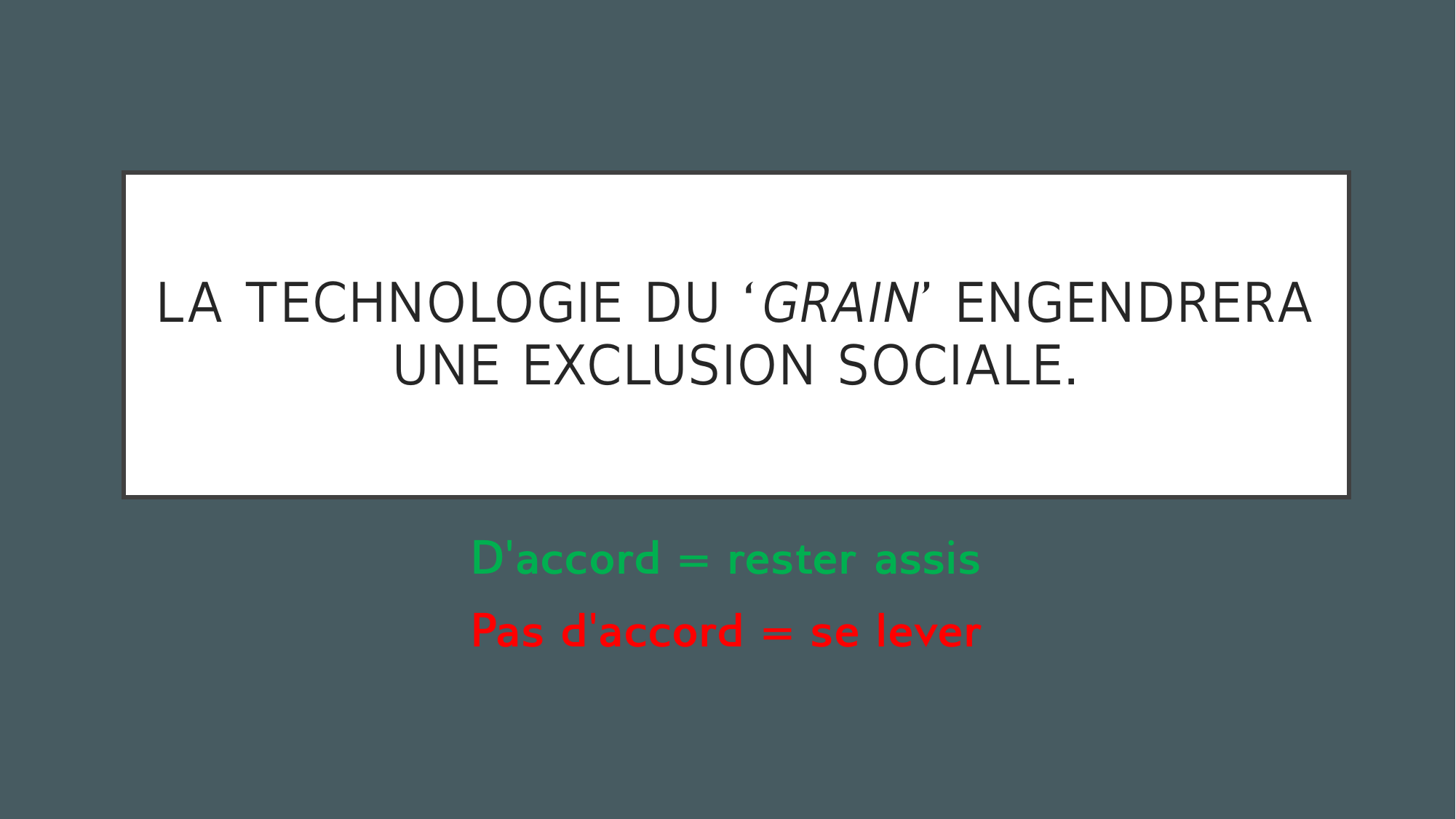

# La technologie du ‘grain’ engendrera une exclusion sociale.
D'accord = rester assis
Pas d'accord = se lever